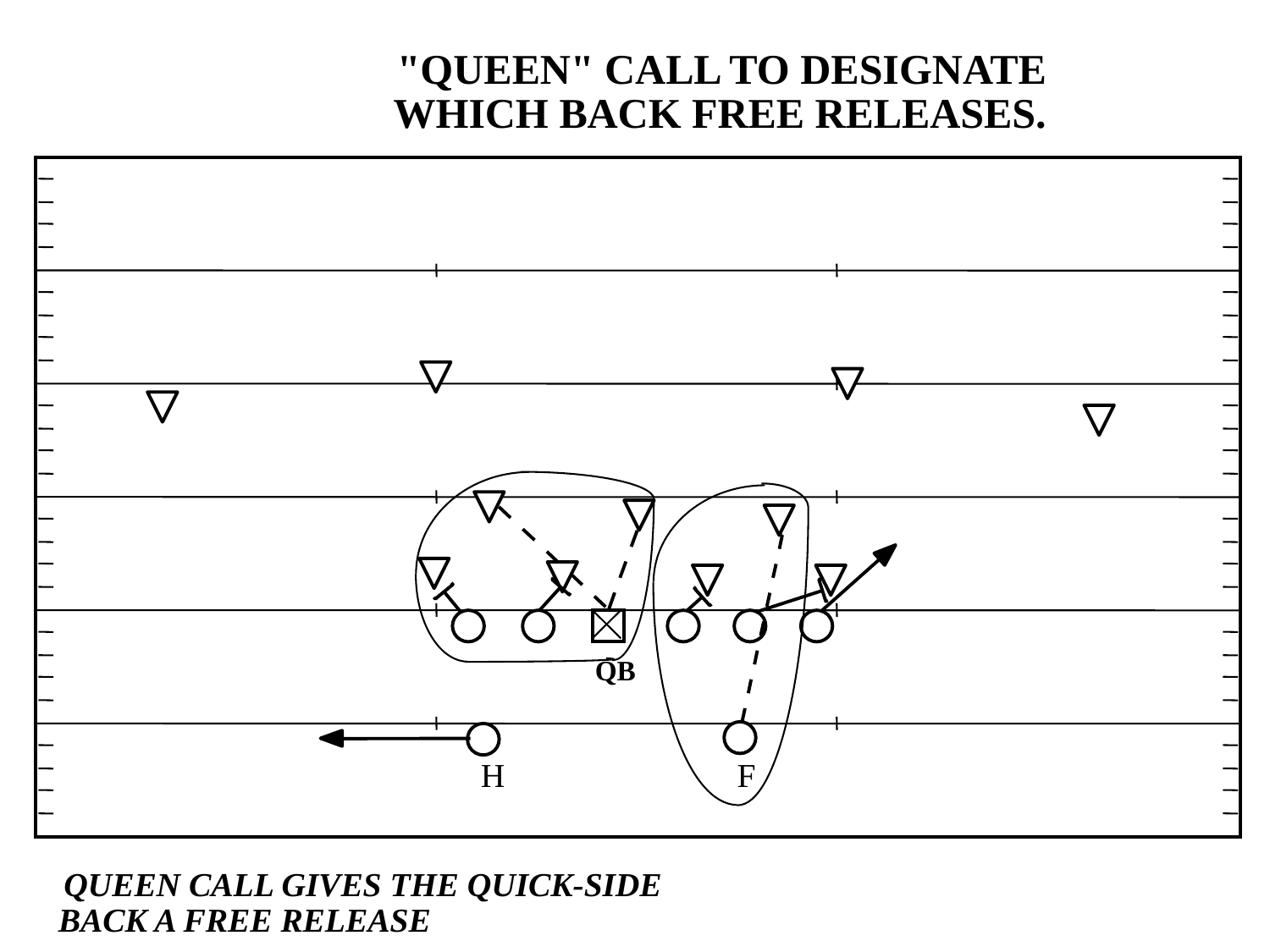

"QUEEN" CALL TO DESIGNATE
WHICH BACK FREE RELEASES.

QB

H
F

QUEEN CALL GIVES THE QUICK-SIDE
BACK A FREE RELEASE